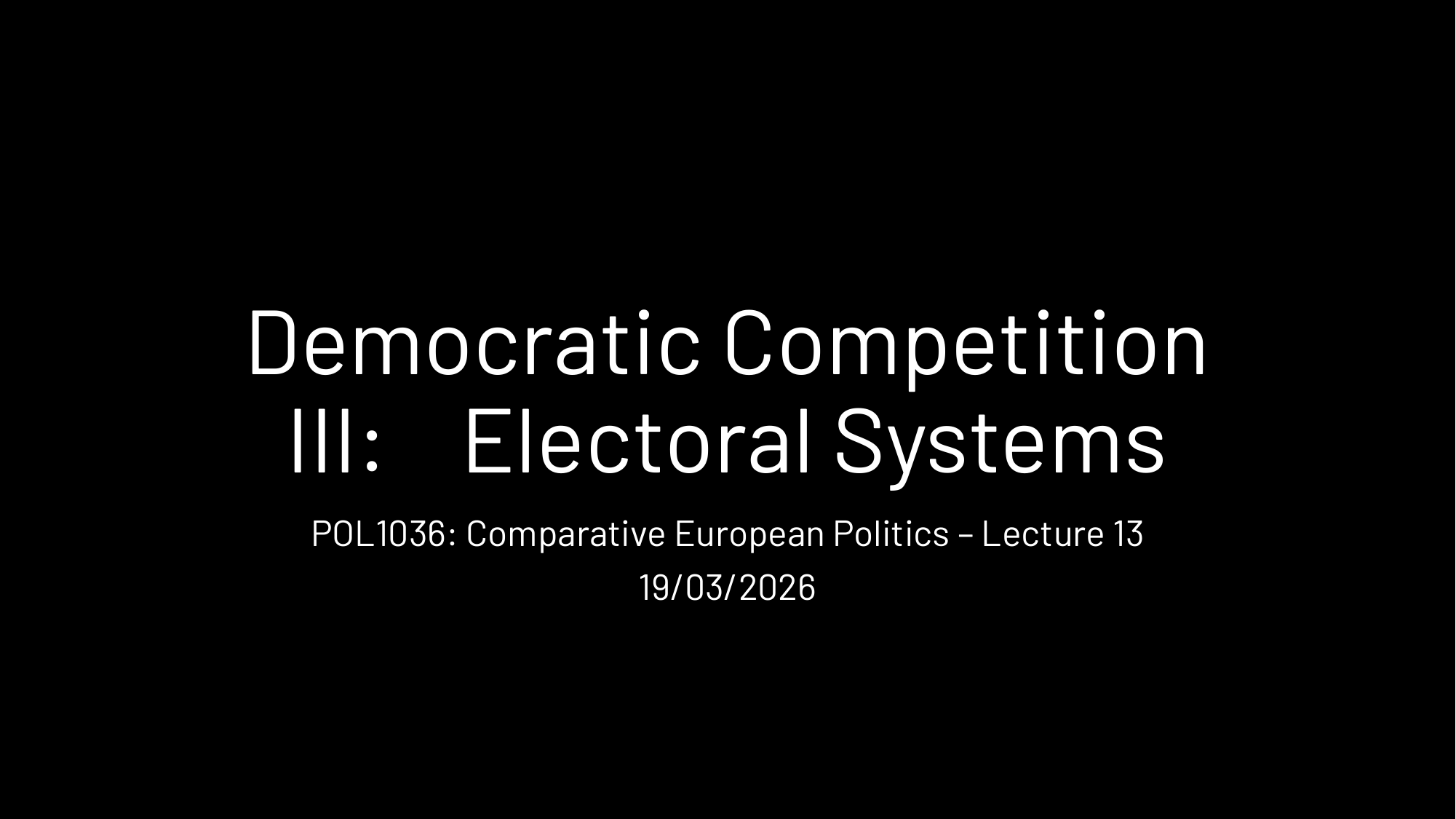

# Democratic Competition III:    Electoral Systems
POL1036: Comparative European Politics – Lecture 13
19/03/2026